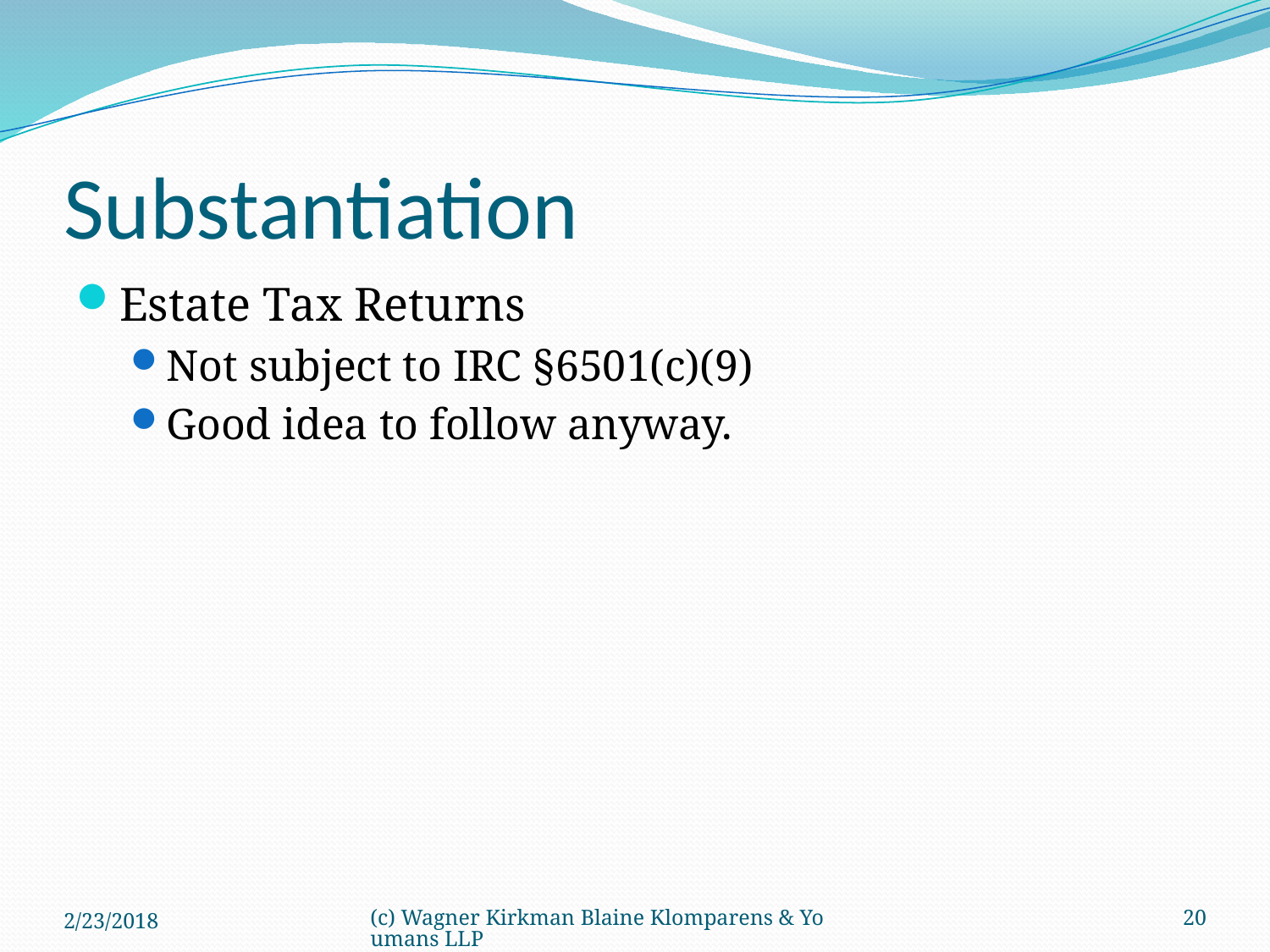

# Substantiation
Estate Tax Returns
Not subject to IRC §6501(c)(9)
Good idea to follow anyway.

2/23/2018
(c) Wagner Kirkman Blaine Klomparens & Youmans LLP
20